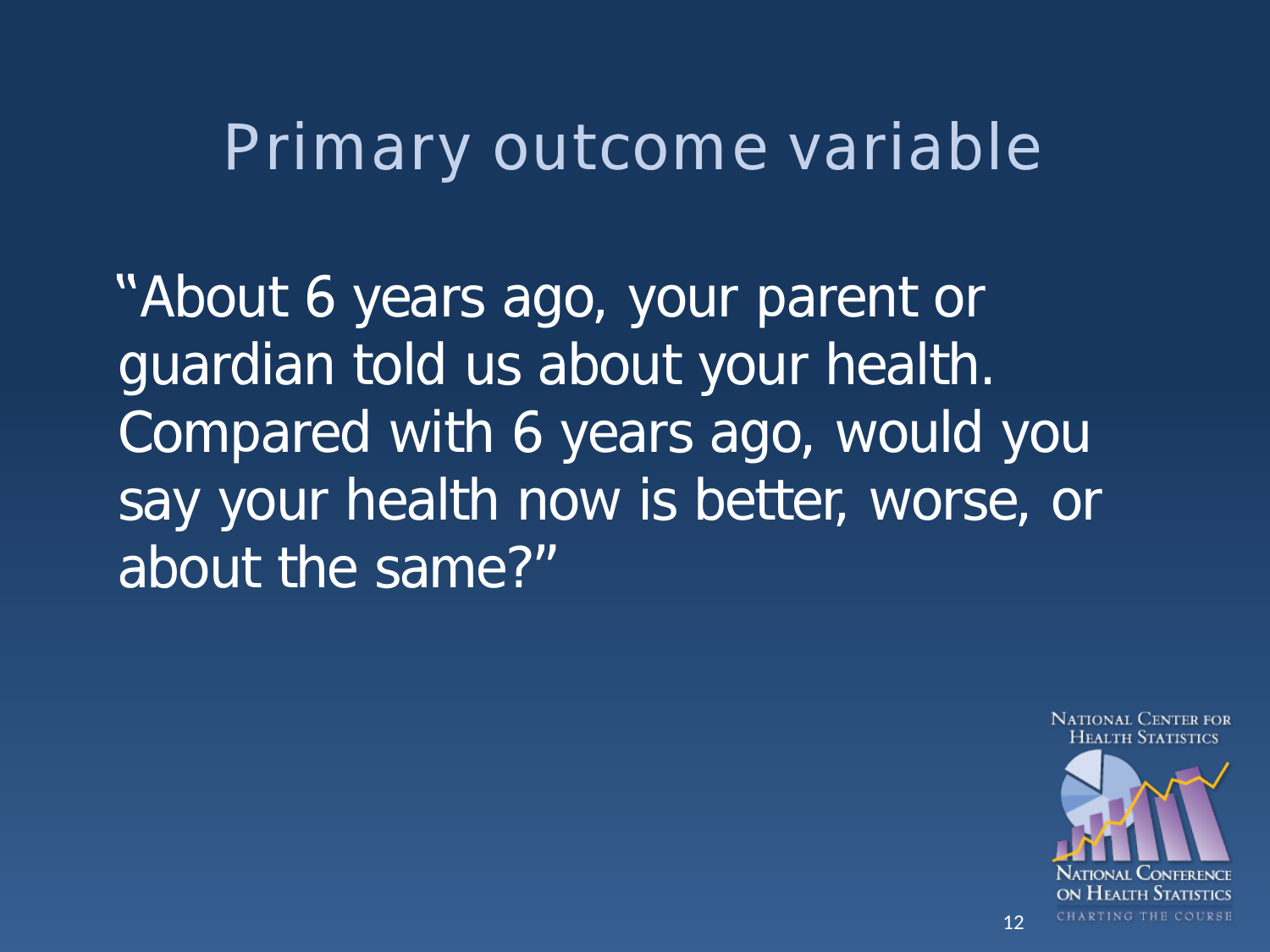

# Primary outcome variable
“About 6 years ago, your parent or guardian told us about your health. Compared with 6 years ago, would you say your health now is better, worse, or about the same?”

12